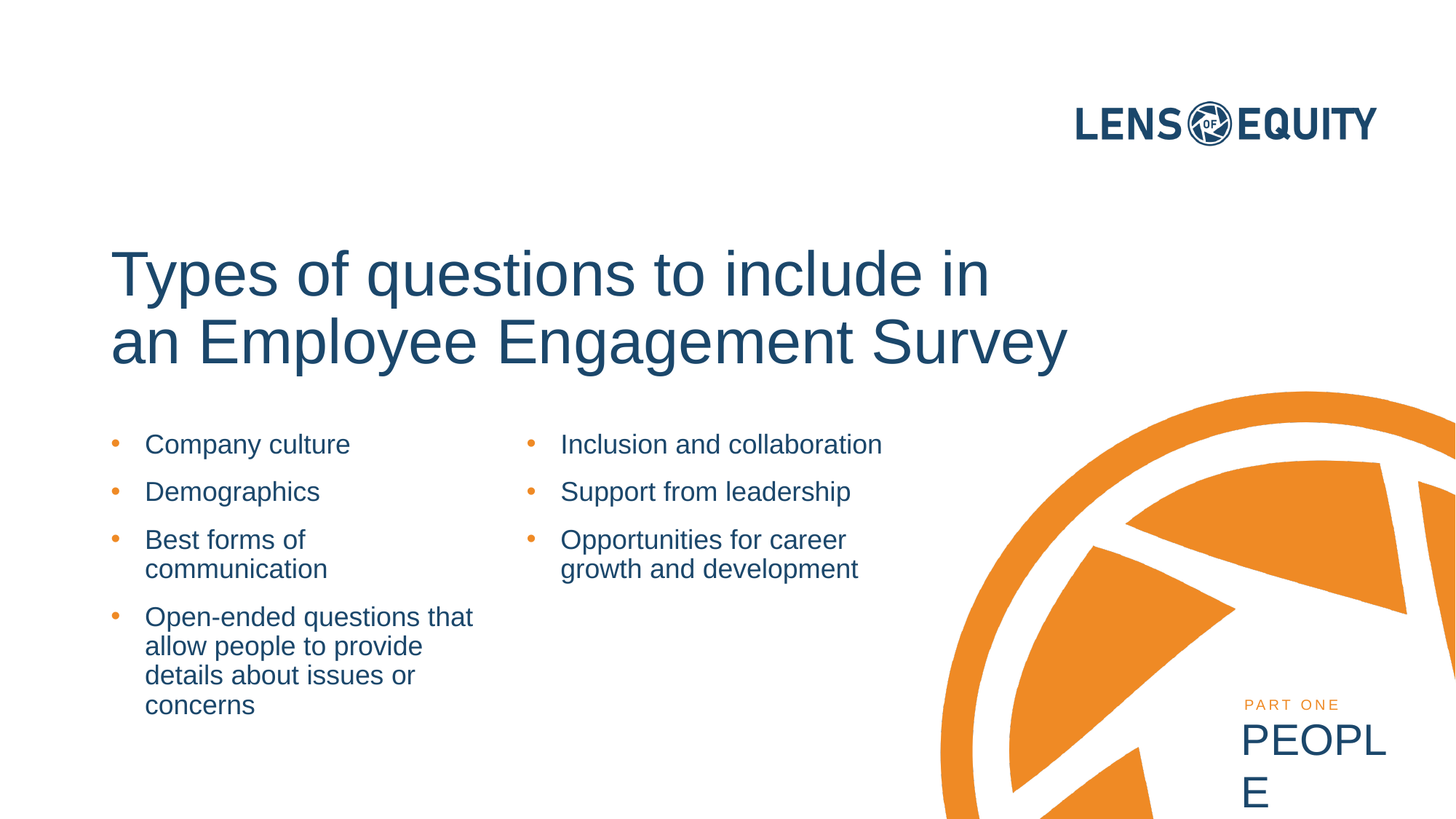

# Types of questions to include in an Employee Engagement Survey
Company culture
Demographics
Best forms of communication
Open-ended questions that allow people to provide details about issues or concerns
Inclusion and collaboration
Support from leadership
Opportunities for career growth and development